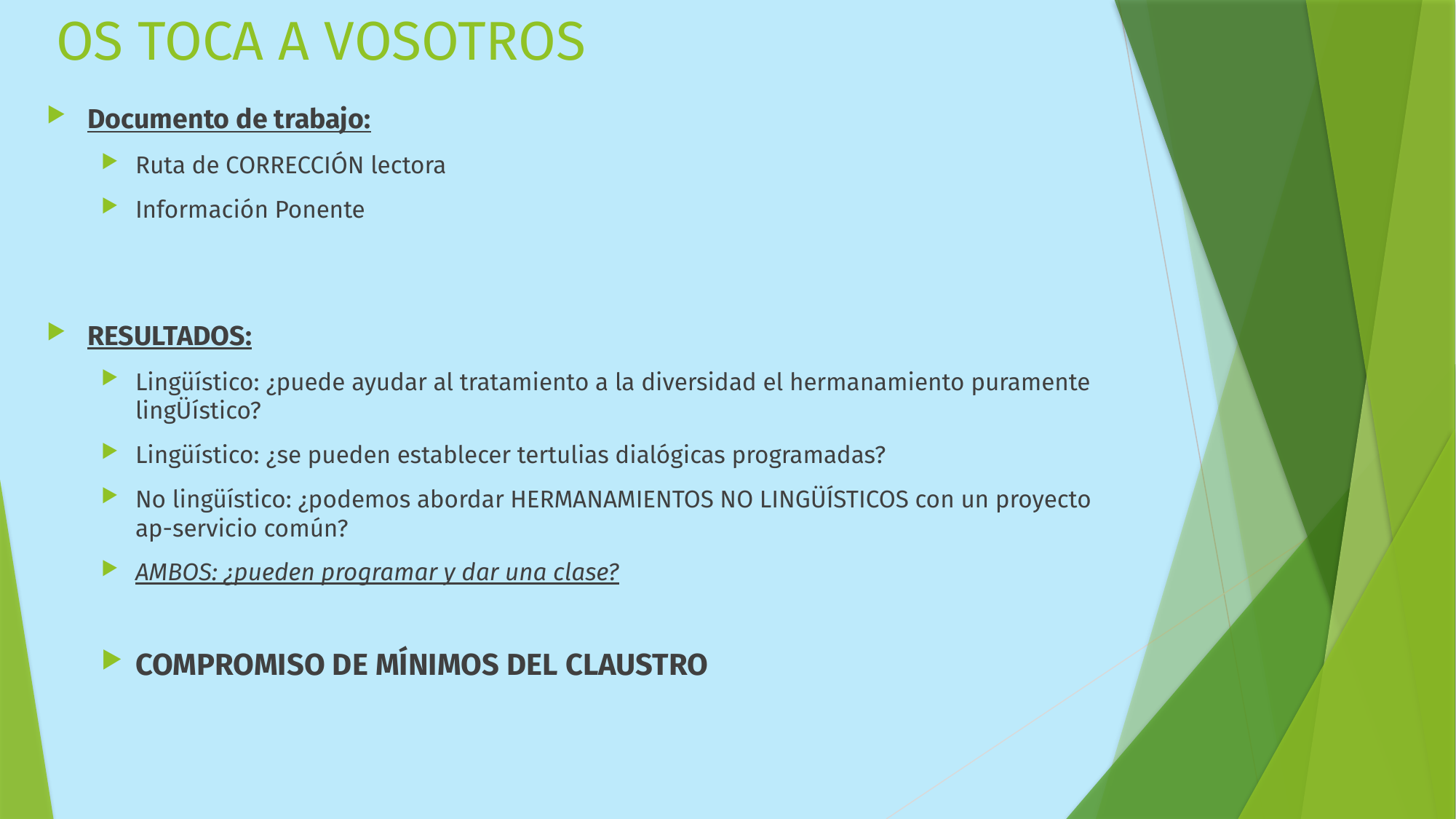

# OS TOCA A VOSOTROS
Documento de trabajo:
Ruta de CORRECCIÓN lectora
Información Ponente

RESULTADOS:
Lingüístico: ¿puede ayudar al tratamiento a la diversidad el hermanamiento puramente lingÜístico?
Lingüístico: ¿se pueden establecer tertulias dialógicas programadas?
No lingüístico: ¿podemos abordar HERMANAMIENTOS NO LINGÜÍSTICOS con un proyecto ap-servicio común?
AMBOS: ¿pueden programar y dar una clase?

COMPROMISO DE MÍNIMOS DEL CLAUSTRO